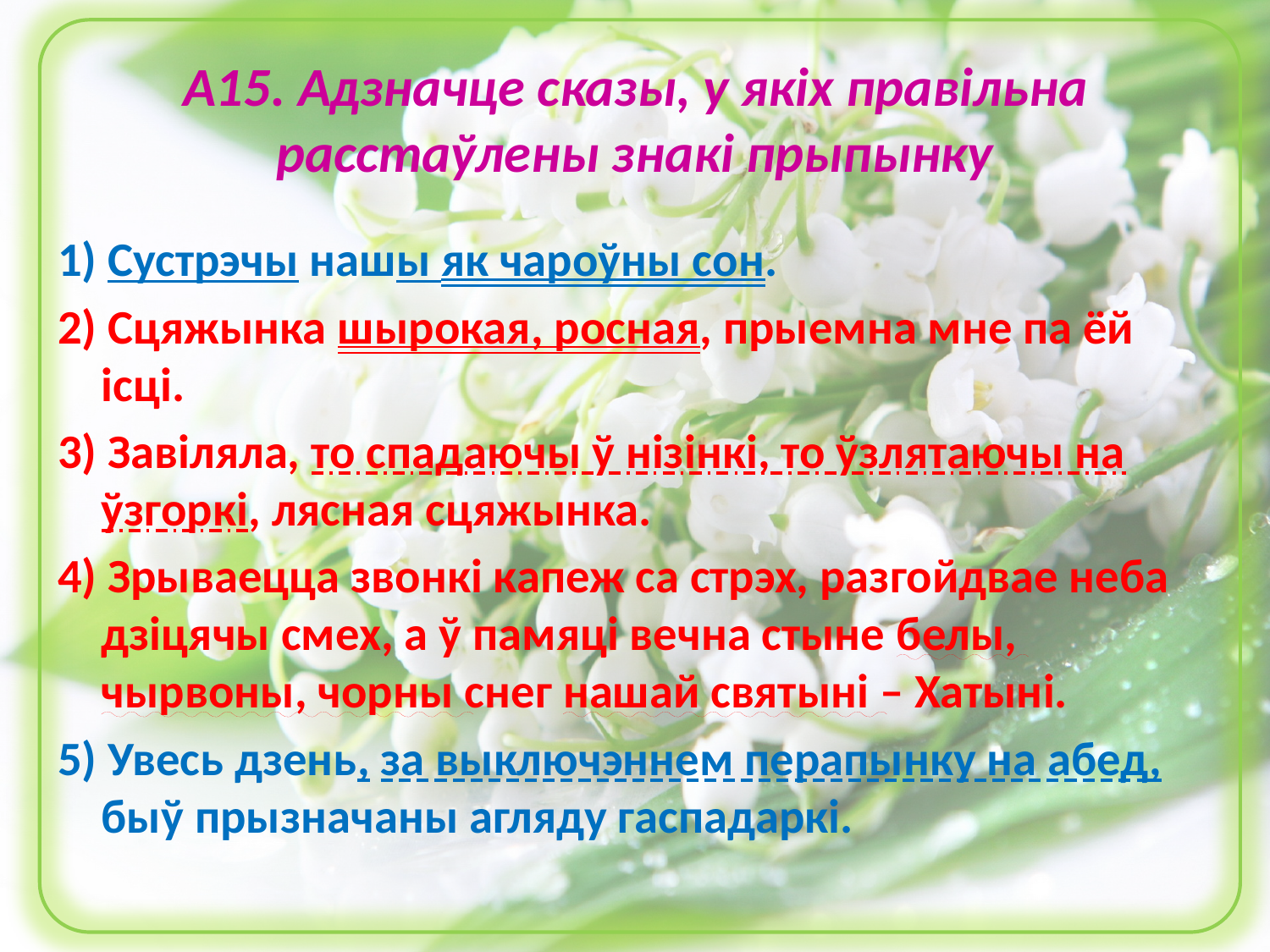

# А15. Адзначце сказы, у якіх правільна расстаўлены знакі прыпынку
1) Сустрэчы нашы як чароўны сон.
2) Сцяжынка шырокая, росная, прыемна мне па ёй ісці.
3) Завіляла, то спадаючы ў нізінкі, то ўзлятаючы на ўзгоркі, лясная сцяжынка.
4) Зрываецца звонкі капеж са стрэх, разгойдвае неба дзіцячы смех, а ў памяці вечна стыне белы, чырвоны, чорны снег нашай святыні – Хатыні.
5) Увесь дзень, за выключэннем перапынку на абед, быў прызначаны агляду гаспадаркі.